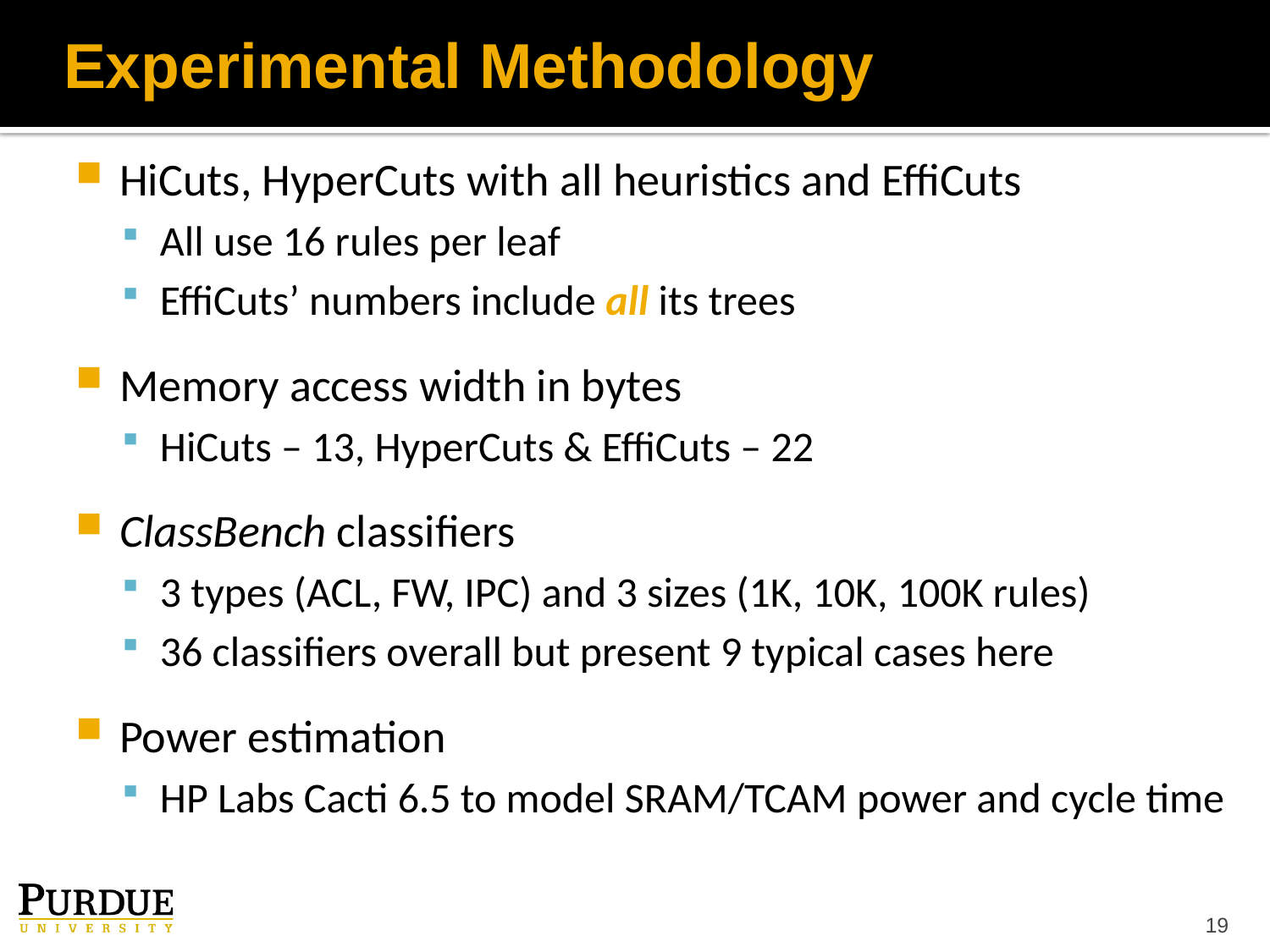

# Experimental Methodology
HiCuts, HyperCuts with all heuristics and EffiCuts
All use 16 rules per leaf
EffiCuts’ numbers include all its trees
Memory access width in bytes
HiCuts – 13, HyperCuts & EffiCuts – 22
ClassBench classifiers
3 types (ACL, FW, IPC) and 3 sizes (1K, 10K, 100K rules)
36 classifiers overall but present 9 typical cases here
Power estimation
HP Labs Cacti 6.5 to model SRAM/TCAM power and cycle time
19